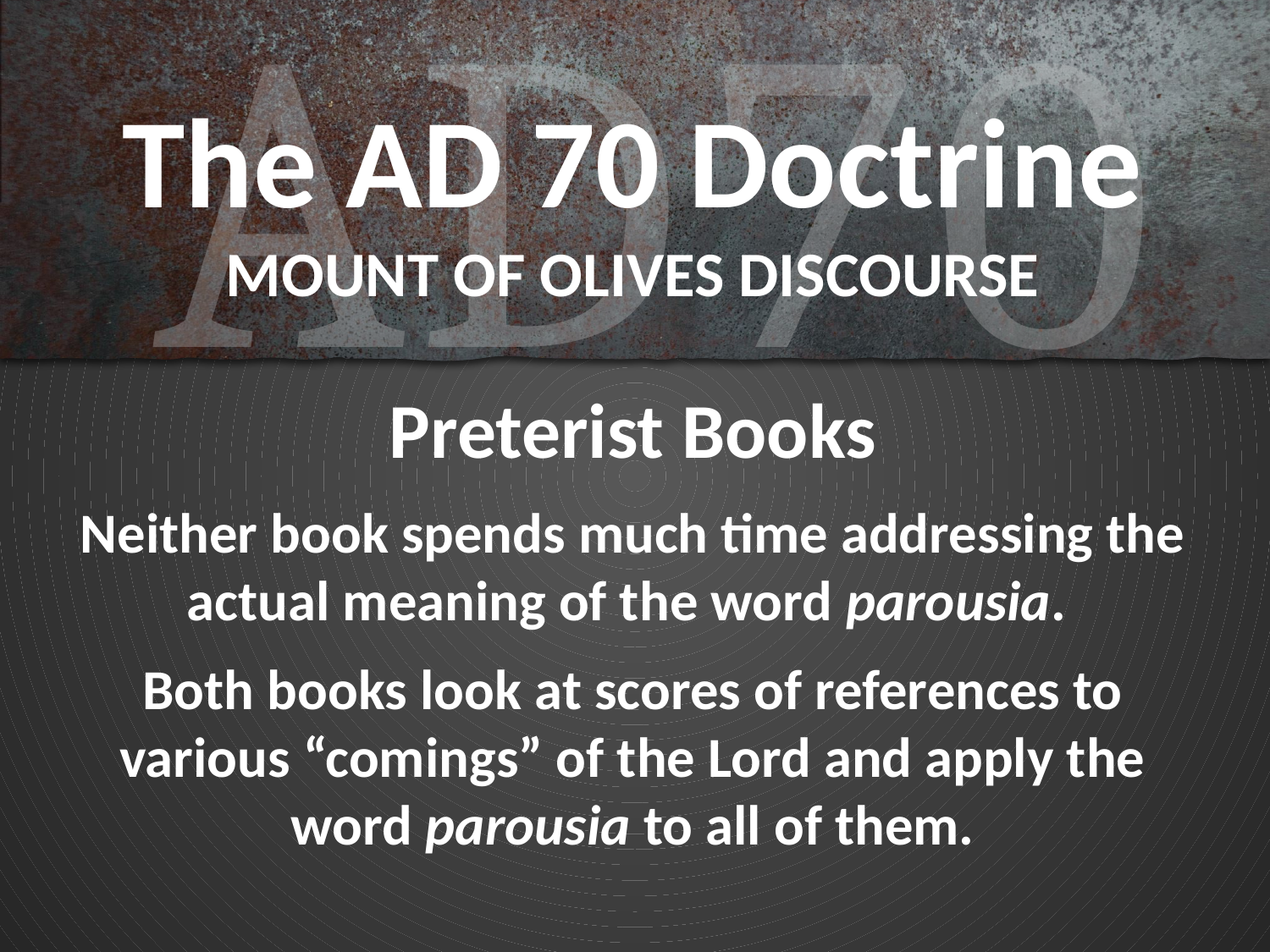

# The AD 70 Doctrine MOUNT OF OLIVES DISCOURSE
Preterist Books
Neither book spends much time addressing the actual meaning of the word parousia.
Both books look at scores of references to various “comings” of the Lord and apply the word parousia to all of them.